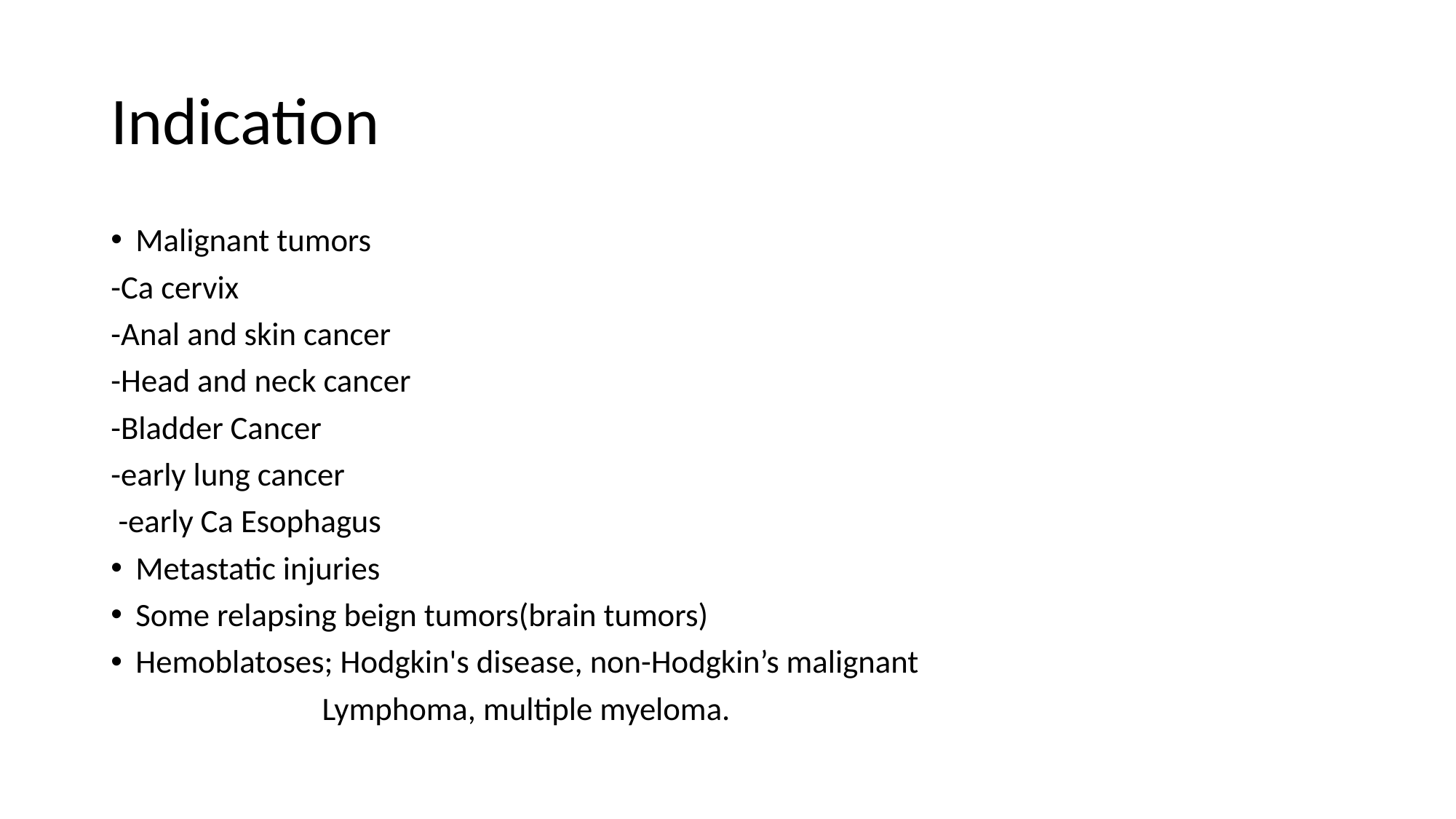

# Indication
Malignant tumors
-Ca cervix
-Anal and skin cancer
-Head and neck cancer
-Bladder Cancer
-early lung cancer
 -early Ca Esophagus
Metastatic injuries
Some relapsing beign tumors(brain tumors)
Hemoblatoses; Hodgkin's disease, non-Hodgkin’s malignant
                             Lymphoma, multiple myeloma.